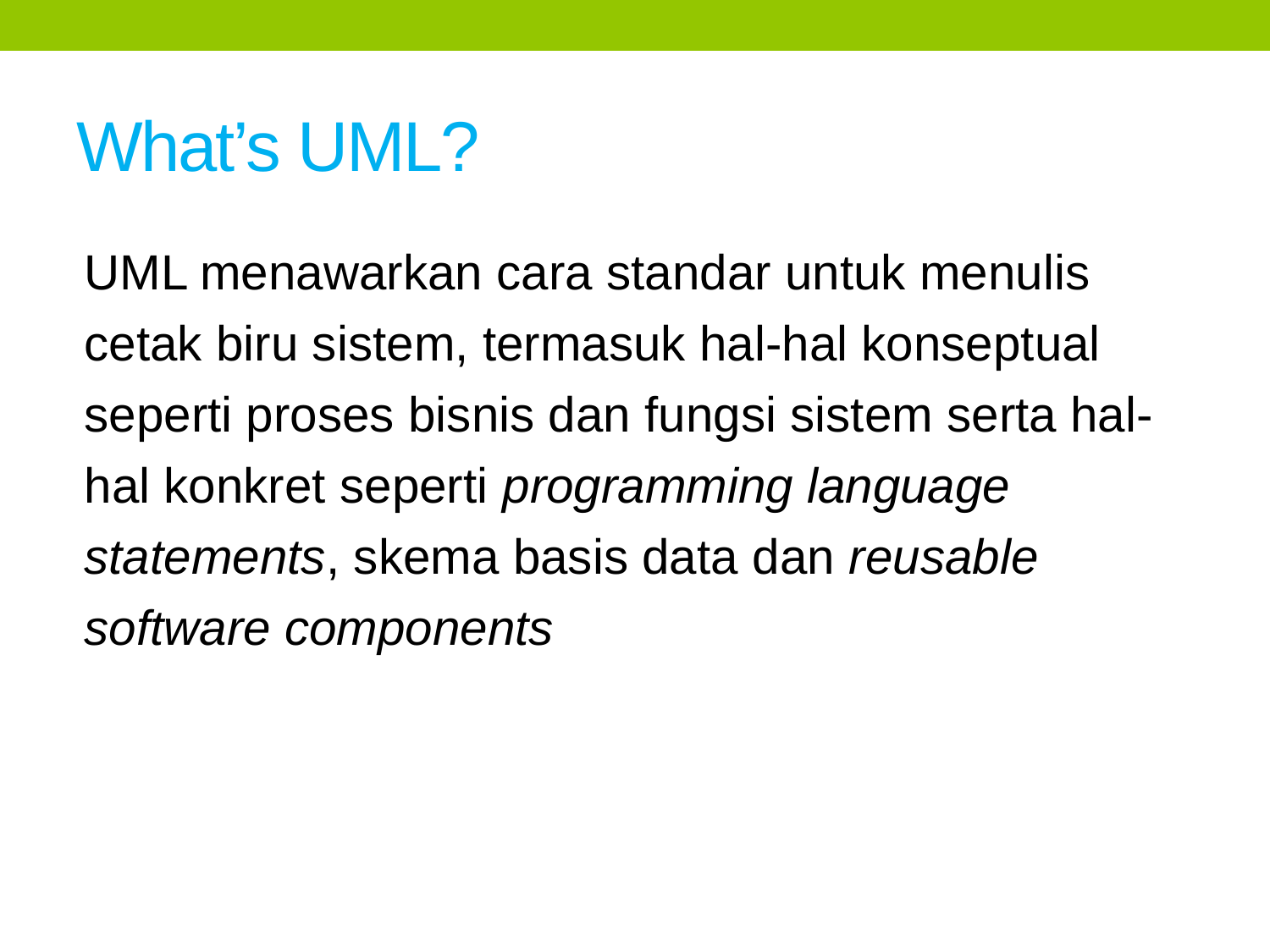

# What’s UML?
UML menawarkan cara standar untuk menulis cetak biru sistem, termasuk hal-hal konseptual seperti proses bisnis dan fungsi sistem serta hal-hal konkret seperti programming language statements, skema basis data dan reusable software components